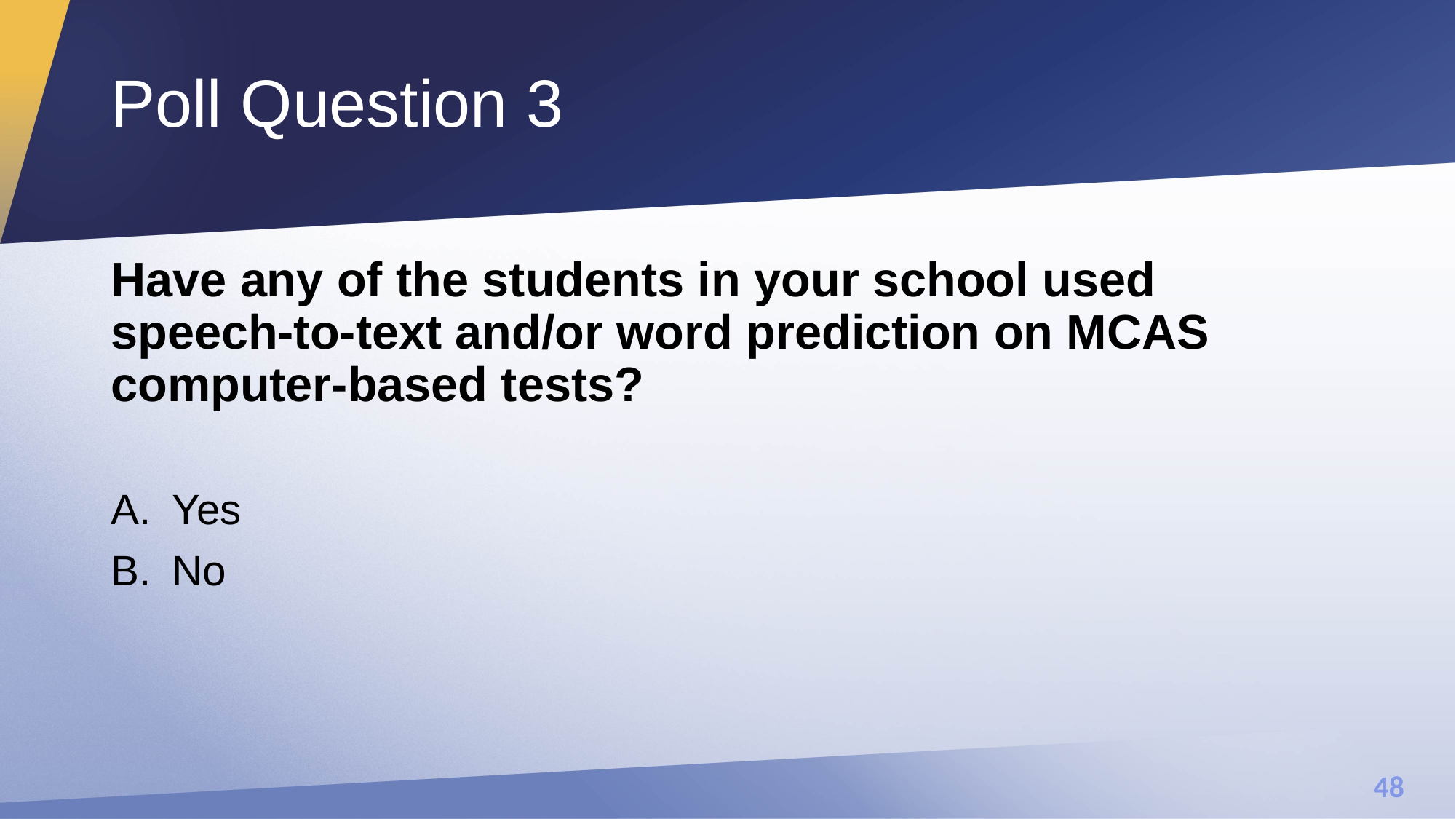

# Poll Question 3
Have any of the students in your school used speech-to-text and/or word prediction on MCAS computer-based tests?

Yes
No